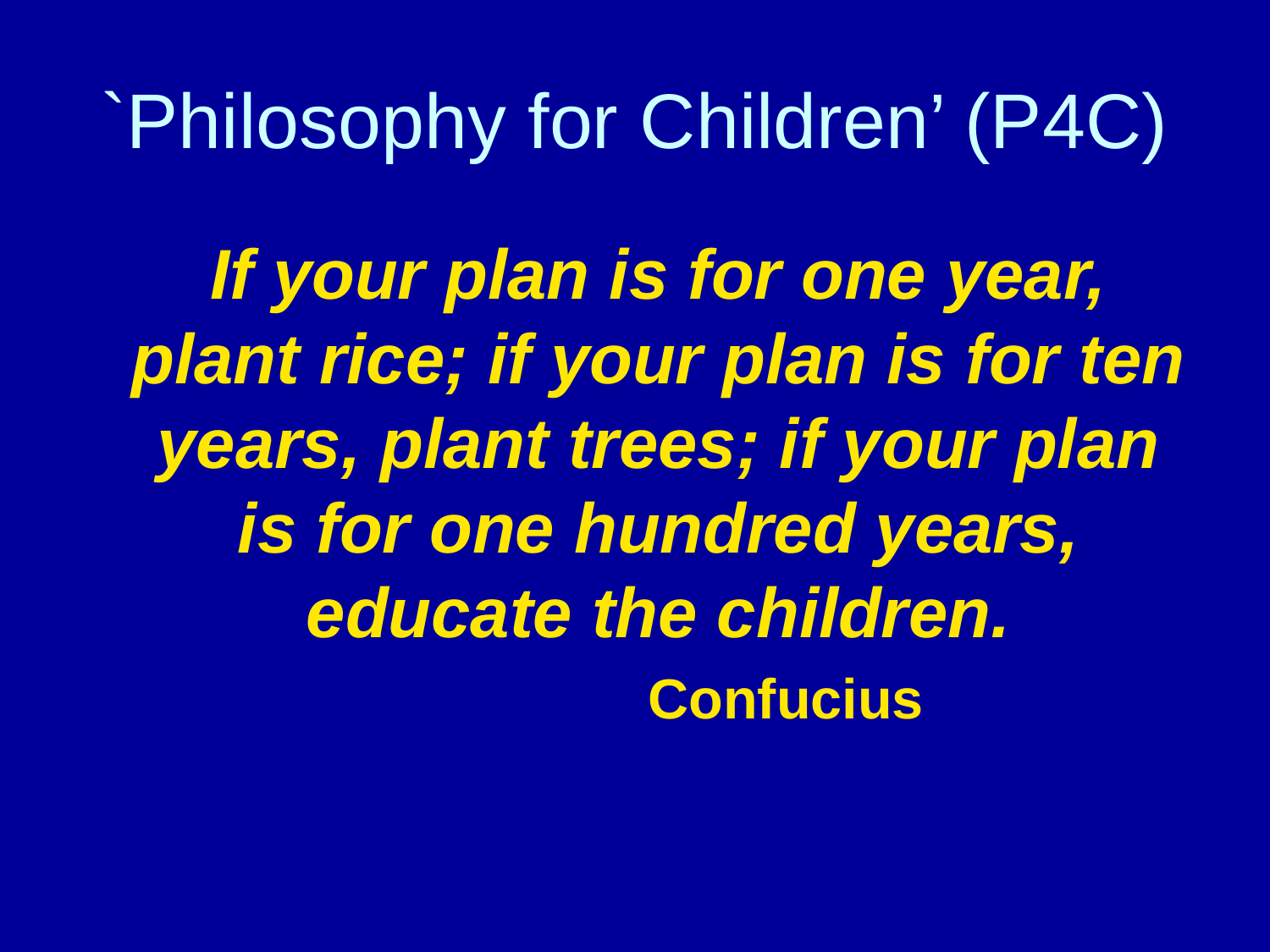

# `Philosophy for Children’ (P4C)
	If your plan is for one year, plant rice; if your plan is for ten years, plant trees; if your plan is for one hundred years, educate the children.
			Confucius